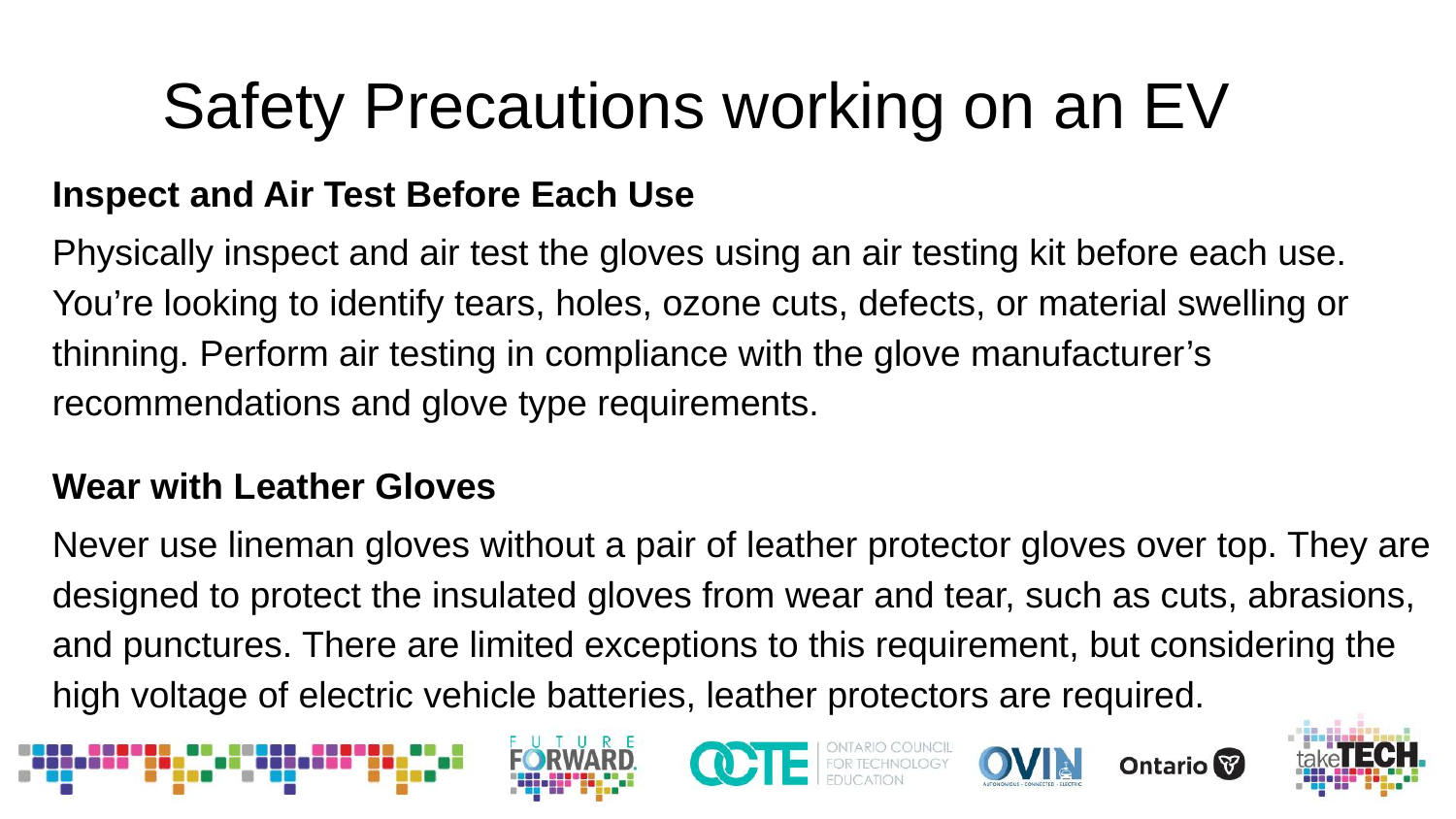

Safety Precautions working on an EV
Inspect and Air Test Before Each Use
Physically inspect and air test the gloves using an air testing kit before each use. You’re looking to identify tears, holes, ozone cuts, defects, or material swelling or thinning. Perform air testing in compliance with the glove manufacturer’s recommendations and glove type requirements.
Wear with Leather Gloves
Never use lineman gloves without a pair of leather protector gloves over top. They are designed to protect the insulated gloves from wear and tear, such as cuts, abrasions, and punctures. There are limited exceptions to this requirement, but considering the high voltage of electric vehicle batteries, leather protectors are required.